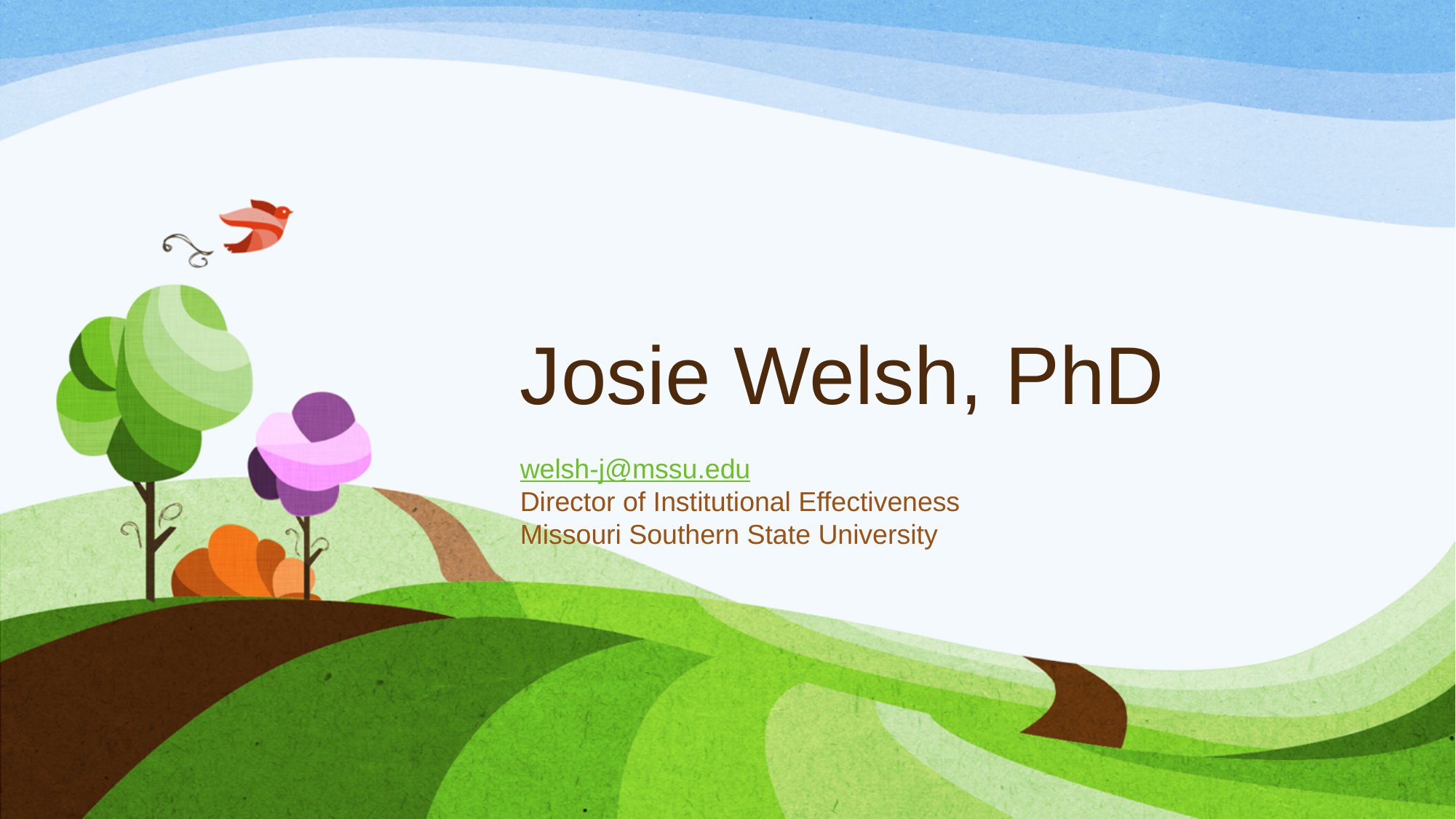

# Josie Welsh, PhD
welsh-j@mssu.edu
Director of Institutional Effectiveness
Missouri Southern State University